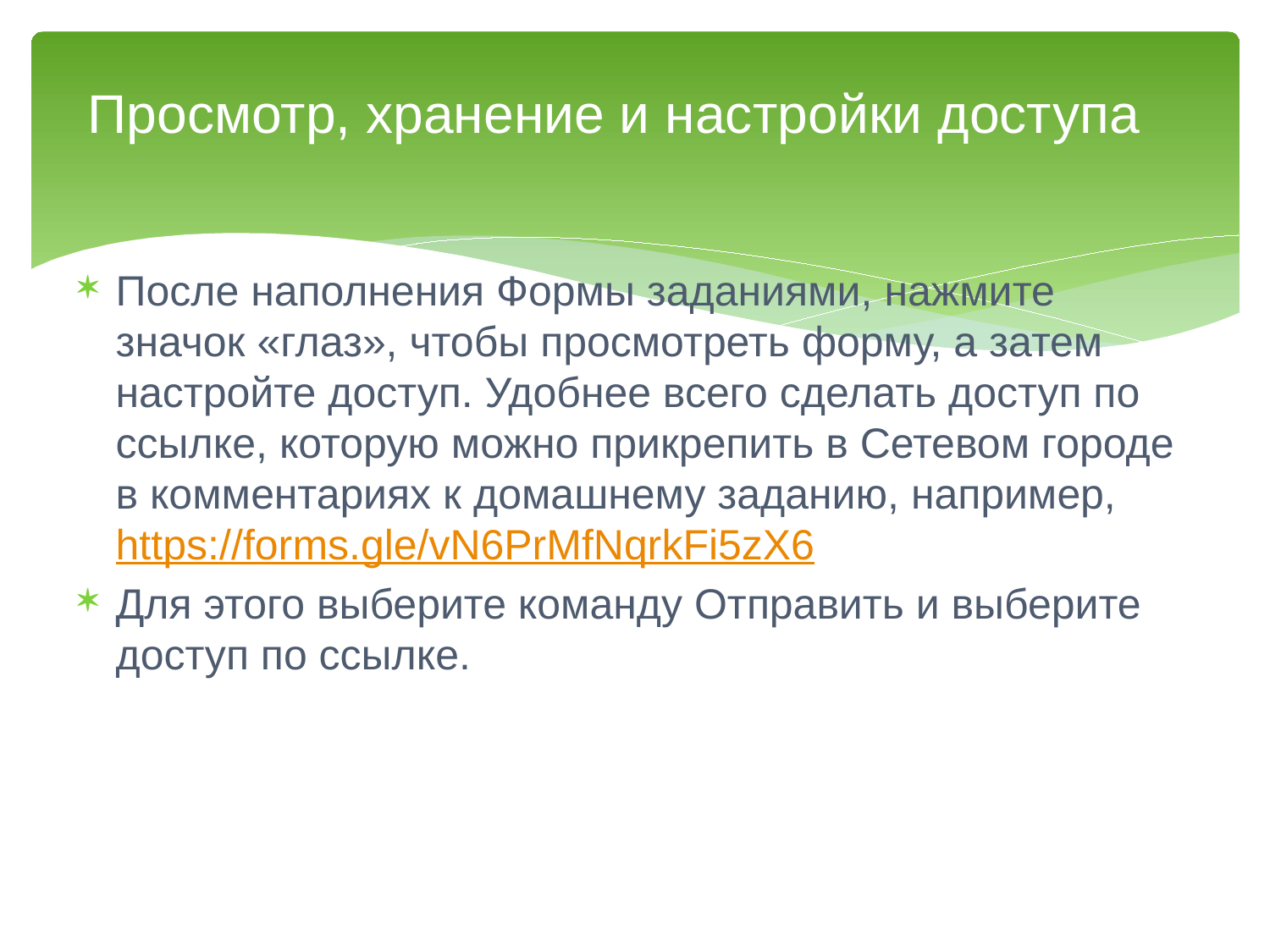

# Просмотр, хранение и настройки доступа

После наполнения Формы заданиями, нажмите значок «глаз», чтобы просмотреть форму, а затем настройте доступ. Удобнее всего сделать доступ по ссылке, которую можно прикрепить в Сетевом городе в комментариях к домашнему заданию, например, https://forms.gle/vN6PrMfNqrkFi5zX6
Для этого выберите команду Отправить и выберите доступ по ссылке.